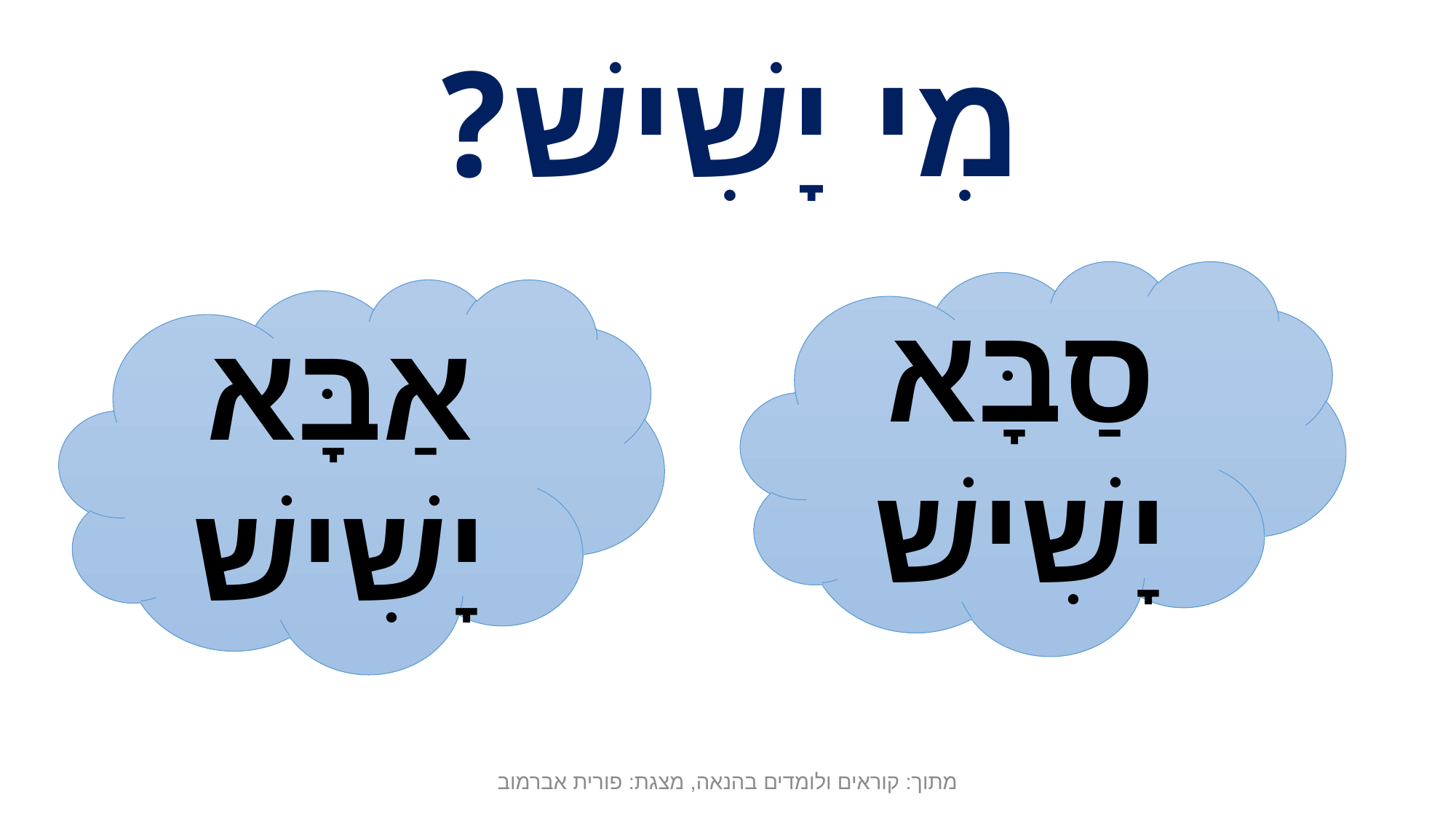

# מִי יָשִׁישׁ?
סַבָּא יָשִׁישׁ
אַבָּא יָשִׁישׁ
מתוך: קוראים ולומדים בהנאה, מצגת: פורית אברמוב